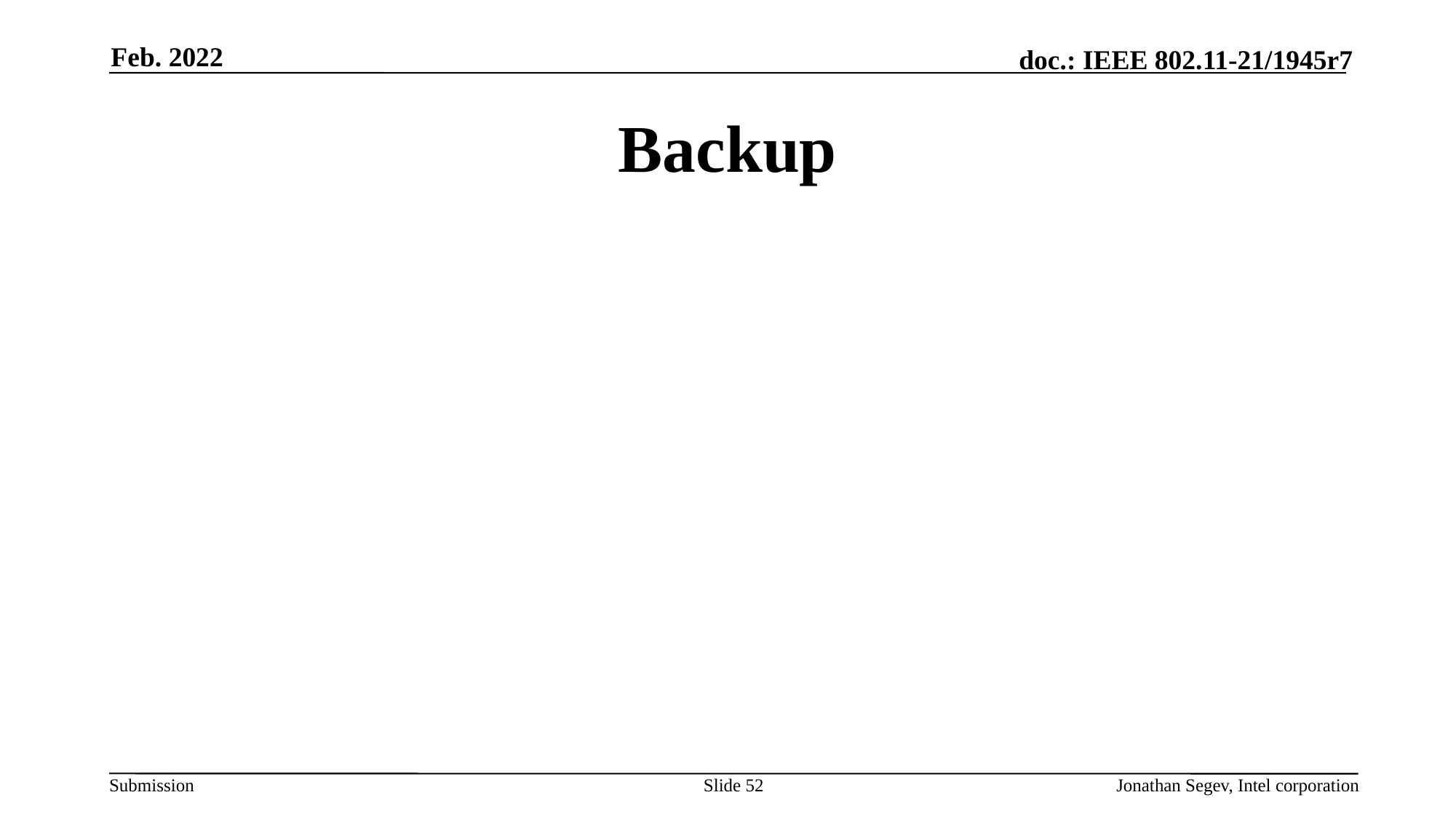

Feb. 2022
# Backup

Slide 52
Jonathan Segev, Intel corporation